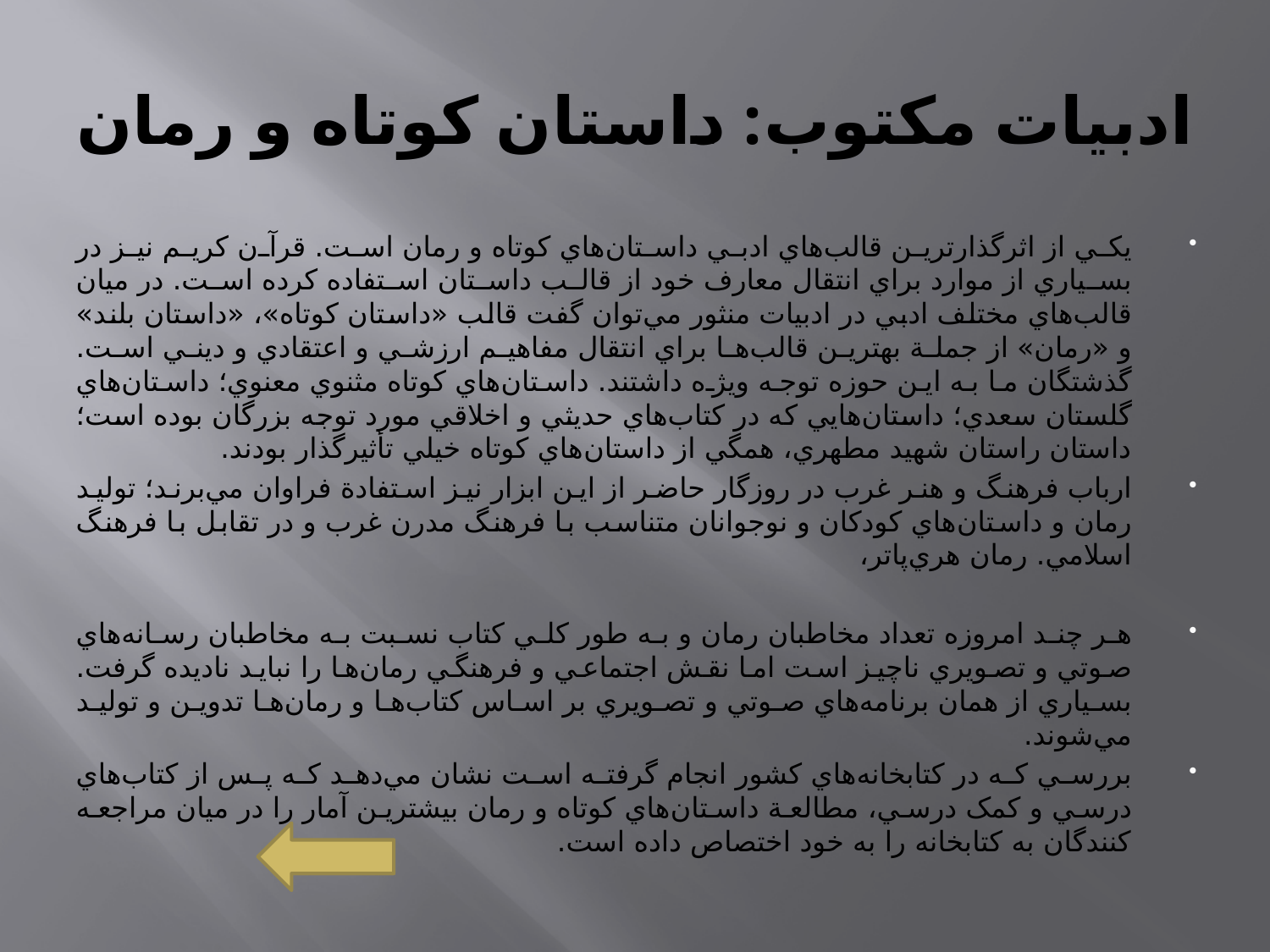

# ادبيات مکتوب: داستان کوتاه و رمان
يکي از اثرگذارترين قالب‌هاي ادبي داستان‌هاي کوتاه و رمان است. قرآن کريم نيز در بسياري از موارد براي انتقال معارف خود از قالب داستان استفاده کرده است. در ميان قالب‌هاي مختلف ادبي در ادبيات منثور مي‌توان گفت قالب «داستان کوتاه»، «داستان بلند» و «رمان» از جملة بهترين قالب‌ها براي انتقال مفاهيم ارزشي و اعتقادي و ديني است. گذشتگان ما به اين حوزه توجه ويژه داشتند. داستان‌هاي کوتاه مثنوي معنوي؛ داستان‌هاي گلستان سعدي؛ داستان‌هايي که در کتاب‌هاي حديثي و اخلاقي مورد توجه بزرگان بوده است؛ داستان راستان شهيد مطهري، همگي از داستان‌هاي کوتاه خيلي تأثيرگذار بودند.
ارباب فرهنگ و هنر غرب در روزگار حاضر از اين ابزار نيز استفادة فراوان مي‌برند؛ توليد رمان‌ و داستان‌هاي کودکان و نوجوانان متناسب با فرهنگ مدرن غرب و در تقابل با فرهنگ اسلامي. رمان هري‌پاتر،

هر چند امروزه تعداد مخاطبان رمان‌ و به طور کلي کتاب نسبت به مخاطبان رسانه‌هاي صوتي و تصويري ناچيز است اما نقش اجتماعي و فرهنگي رمان‌ها را نبايد ناديده گرفت. بسياري از همان برنامه‌هاي صوتي و تصويري بر اساس کتاب‌ها و رمان‌ها تدوين و توليد مي‌شوند.
بررسي که در کتابخانه‌هاي کشور انجام گرفته است نشان مي‌دهد که پس از کتاب‌هاي درسي و کمک‌ درسي، مطالعة داستان‌هاي کوتاه و رمان بيشترين آمار را در ميان مراجعه کنندگان به کتابخانه را به خود اختصاص داده است.